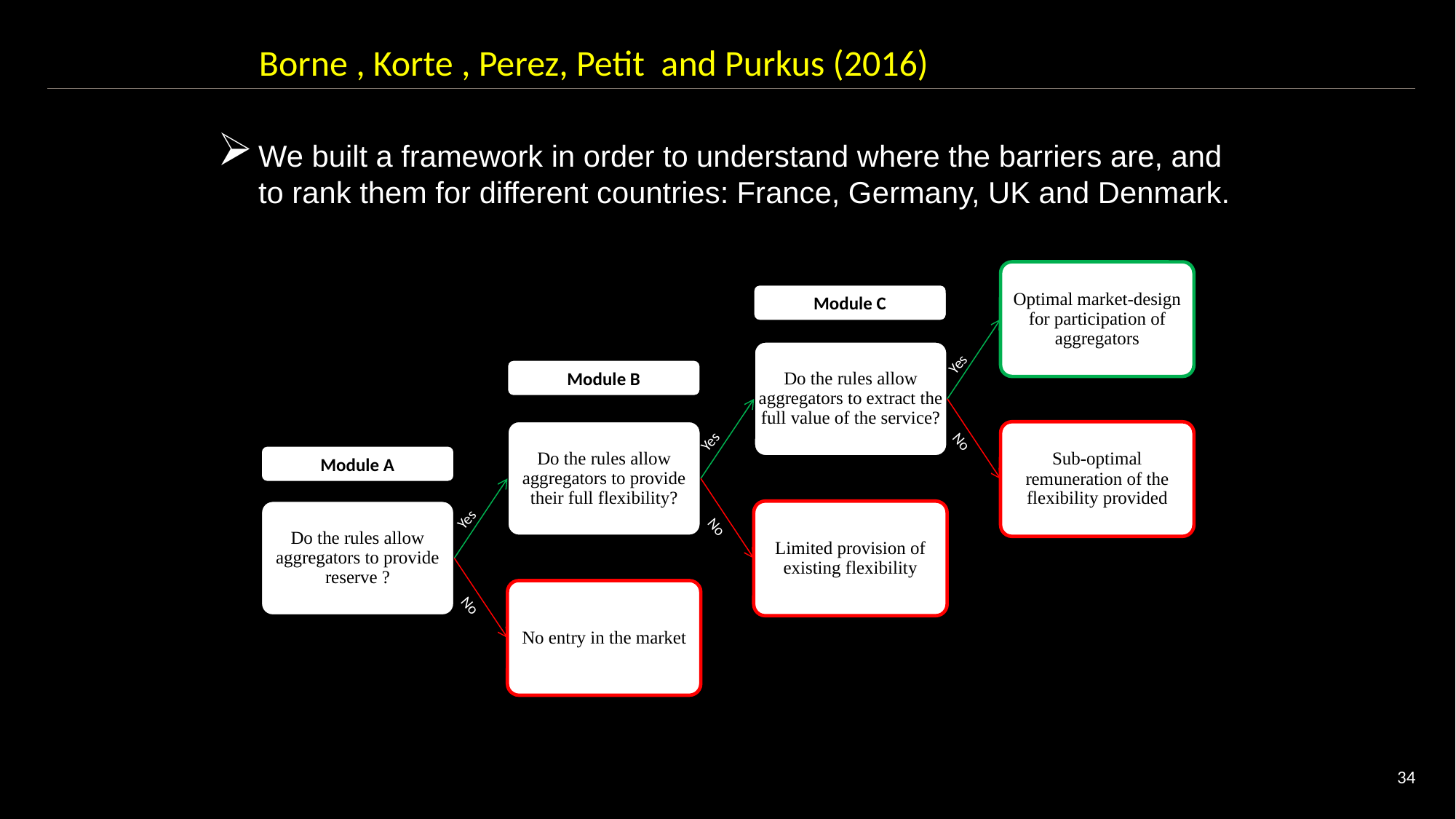

Borne , Korte , Perez, Petit  and Purkus (2016)
We built a framework in order to understand where the barriers are, and to rank them for different countries: France, Germany, UK and Denmark.

Optimal market-design for participation of aggregators
Module C
Yes

Do the rules allow aggregators to extract the full value of the service?
Module B
Yes

Do the rules allow aggregators to provide their full flexibility?

Sub-optimal remuneration of the flexibility provided
No
Module A
Yes

Do the rules allow aggregators to provide reserve ?

Limited provision of existing flexibility
No

No entry in the market
No
34